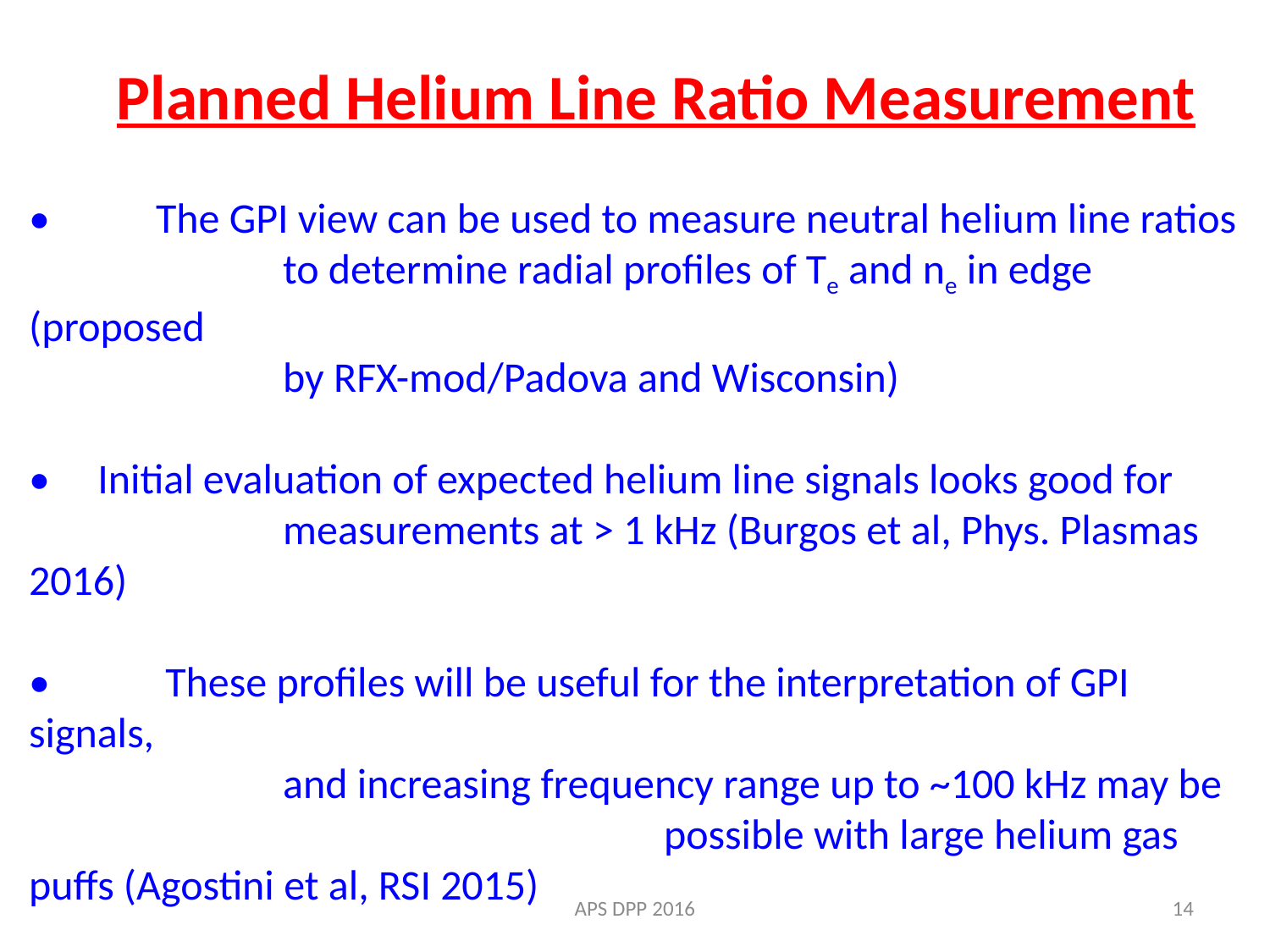

Planned Helium Line Ratio Measurement
•	The GPI view can be used to measure neutral helium line ratios
		to determine radial profiles of Te and ne in edge (proposed
		by RFX-mod/Padova and Wisconsin)

•     Initial evaluation of expected helium line signals looks good for 		measurements at > 1 kHz (Burgos et al, Phys. Plasmas 2016)

•	 These profiles will be useful for the interpretation of GPI signals,
		and increasing frequency range up to ~100 kHz may be 			  		possible with large helium gas puffs (Agostini et al, RSI 2015)

•	Main issues are possible perturbation effect of helium gas puff,
		and self-absorption of helium lines in a large gas puff

APS DPP 2016
14